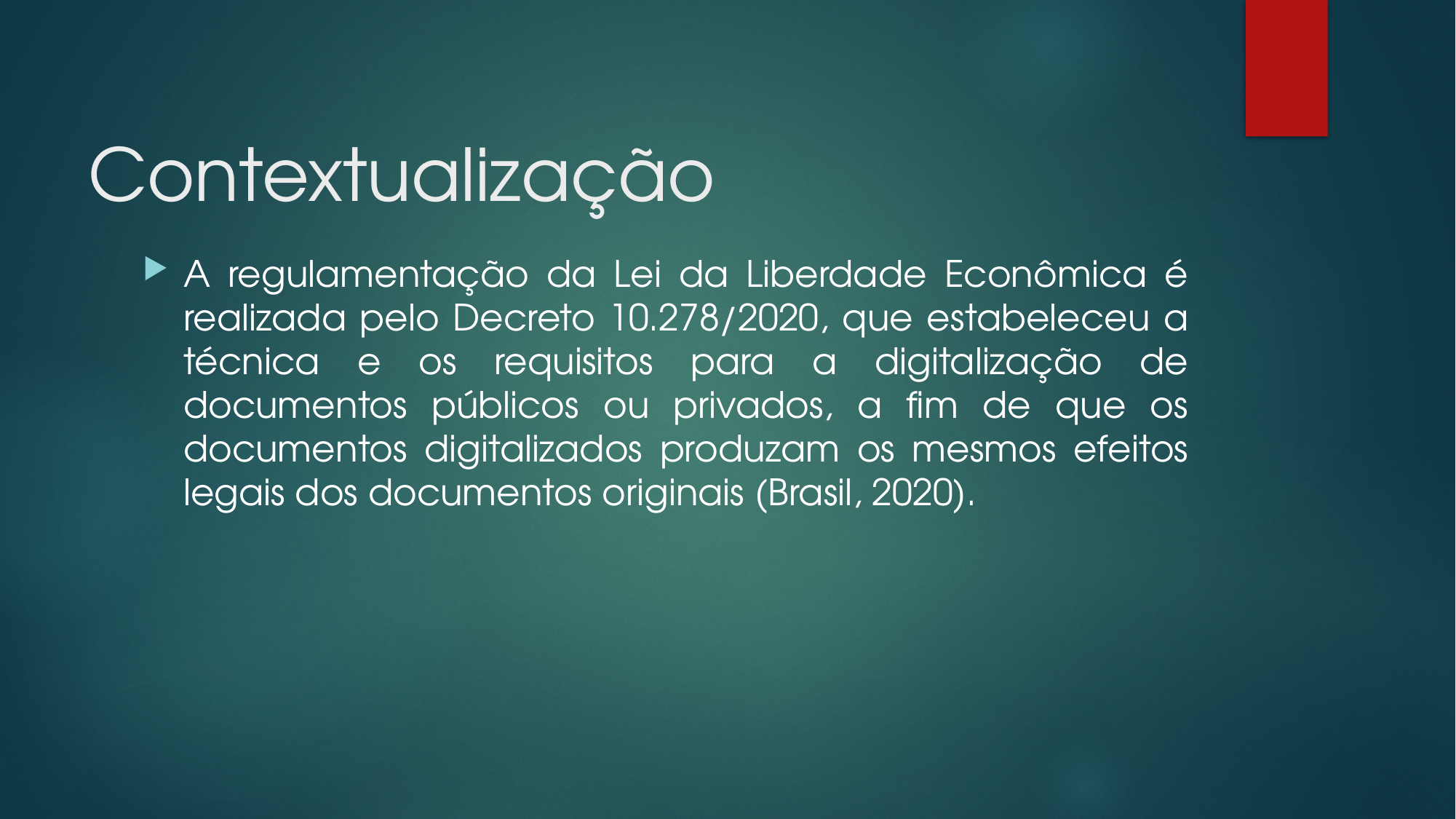

# Contextualização
A regulamentação da Lei da Liberdade Econômica é realizada pelo Decreto 10.278/2020, que estabeleceu a técnica e os requisitos para a digitalização de documentos públicos ou privados, a fim de que os documentos digitalizados produzam os mesmos efeitos legais dos documentos originais (Brasil, 2020).